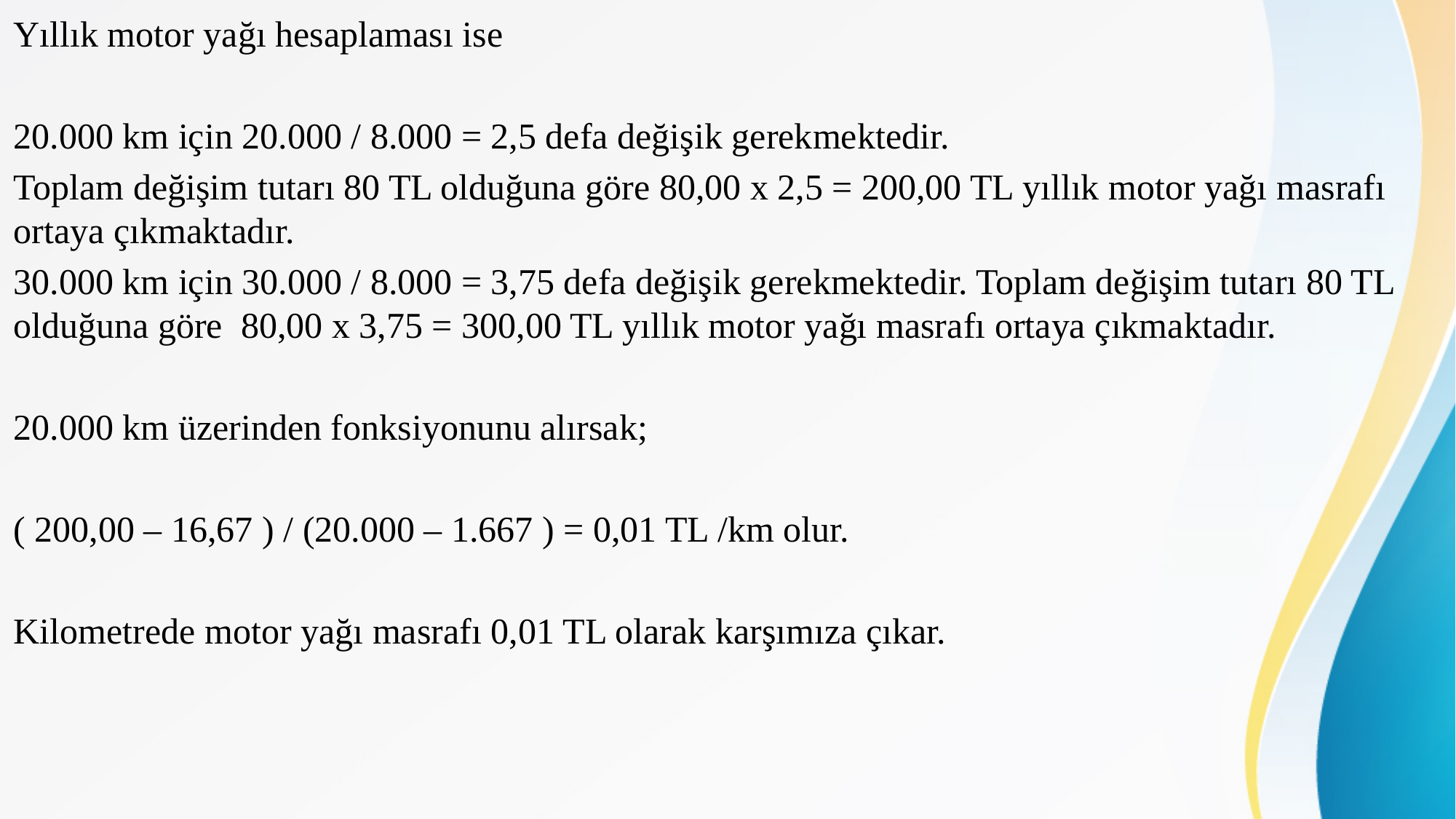

Yıllık motor yağı hesaplaması ise

20.000 km için 20.000 / 8.000 = 2,5 defa değişik gerekmektedir.
Toplam değişim tutarı 80 TL olduğuna göre 80,00 x 2,5 = 200,00 TL yıllık motor yağı masrafı ortaya çıkmaktadır.
30.000 km için 30.000 / 8.000 = 3,75 defa değişik gerekmektedir. Toplam değişim tutarı 80 TL olduğuna göre  80,00 x 3,75 = 300,00 TL yıllık motor yağı masrafı ortaya çıkmaktadır.

20.000 km üzerinden fonksiyonunu alırsak;

( 200,00 – 16,67 ) / (20.000 – 1.667 ) = 0,01 TL /km olur.

Kilometrede motor yağı masrafı 0,01 TL olarak karşımıza çıkar.